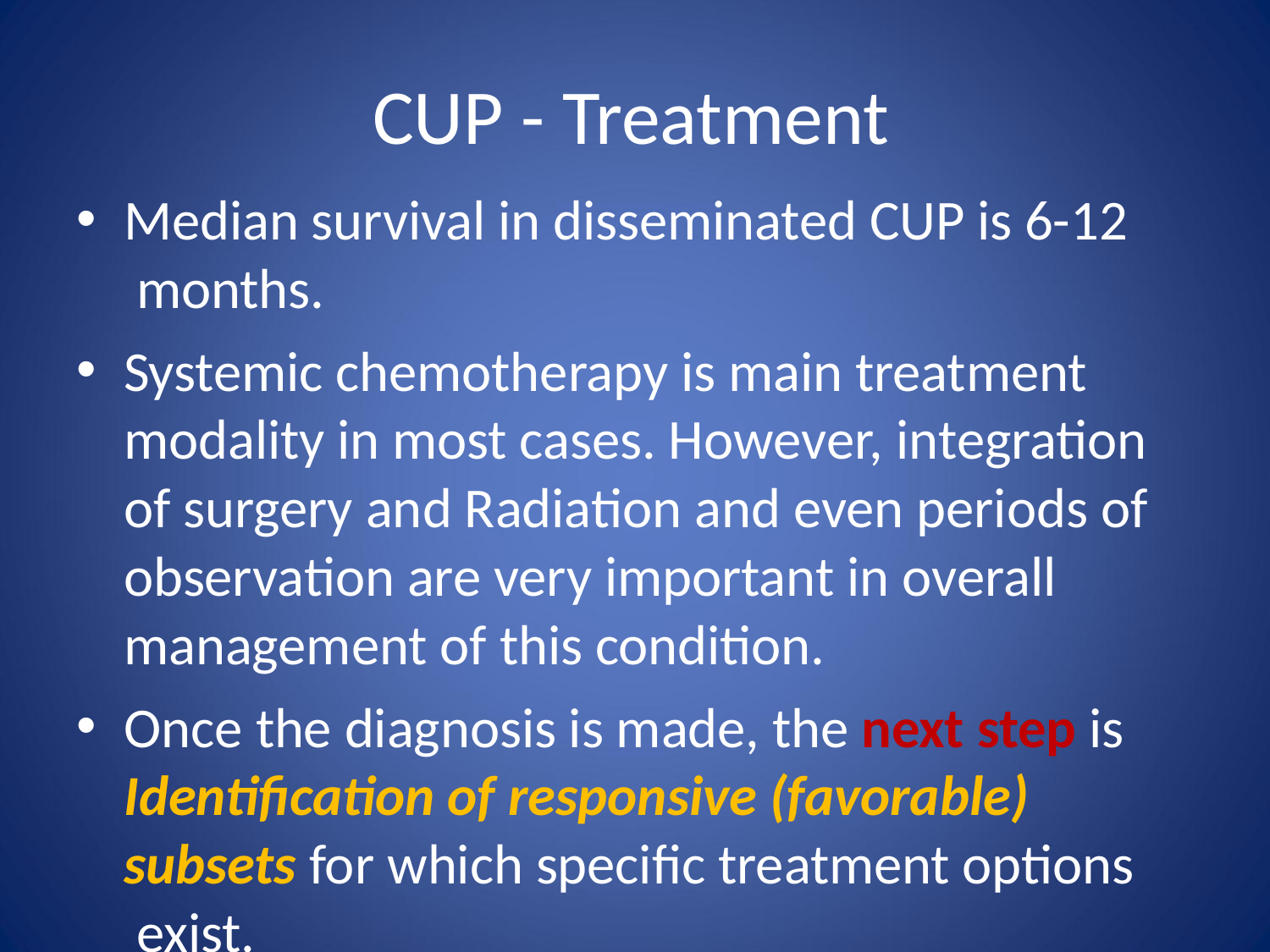

# CUP - Treatment
Median survival in disseminated CUP is 6-12  months.
Systemic chemotherapy is main treatment  modality in most cases. However, integration  of surgery and Radiation and even periods of  observation are very important in overall  management of this condition.
Once the diagnosis is made, the next step is  Identification of responsive (favorable)  subsets for which specific treatment options  exist.